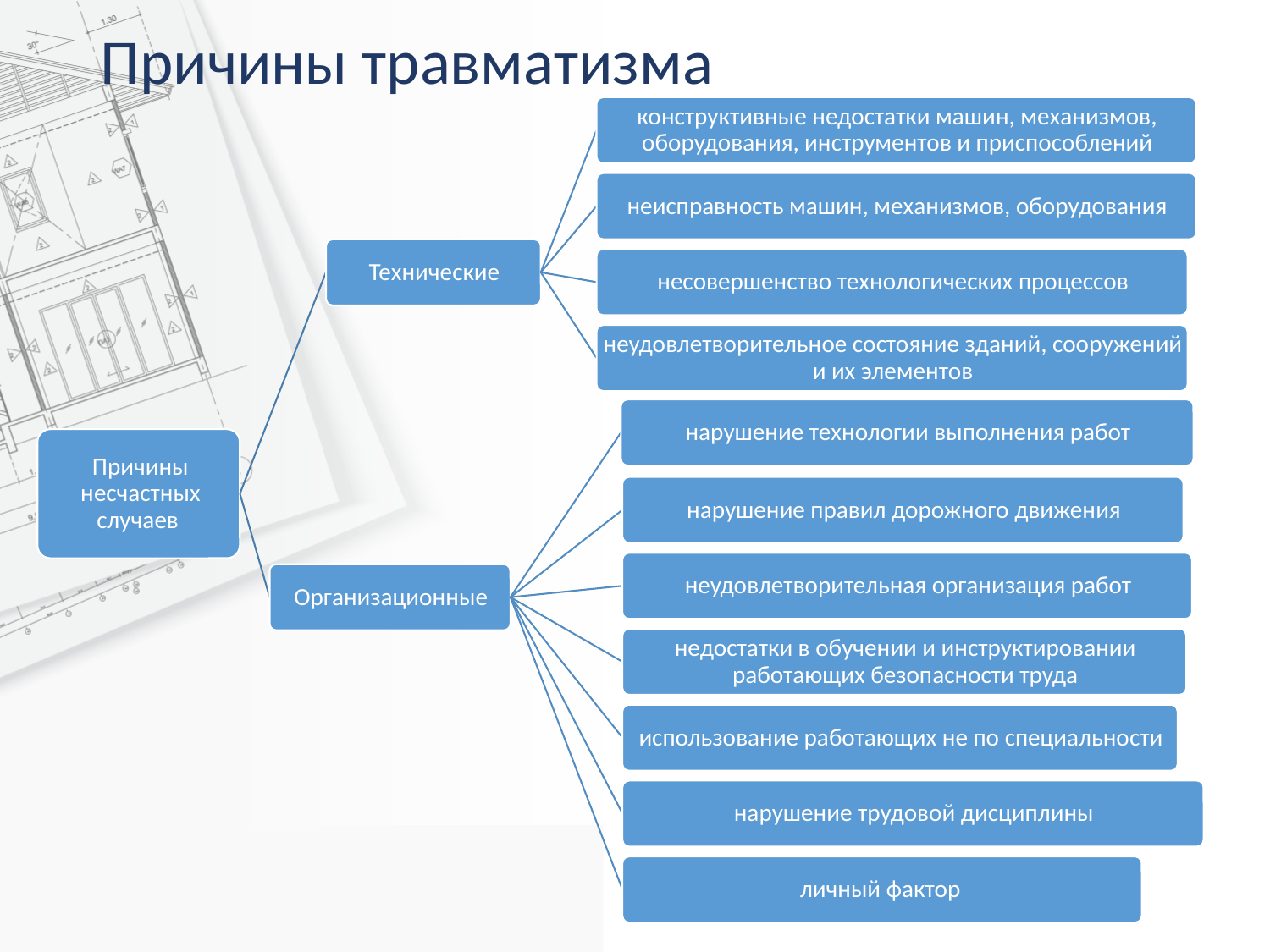

# Причины травматизма
Причины несчастных случаев

Технические

конструктивные недостатки машин, механизмов, оборудования, инструментов и приспособлений

неисправность машин, механизмов, оборудования

несовершенство технологических процессов

неудовлетворительное состояние зданий, сооружений и их элементов

Организационные

нарушение технологии выполнения работ

нарушение правил дорожного движения

неудовлетворительная организация работ

недостатки в обучении и инструктировании работающих безопасности труда

использование работающих не по специальности

нарушение трудовой дисциплины

личный фактор